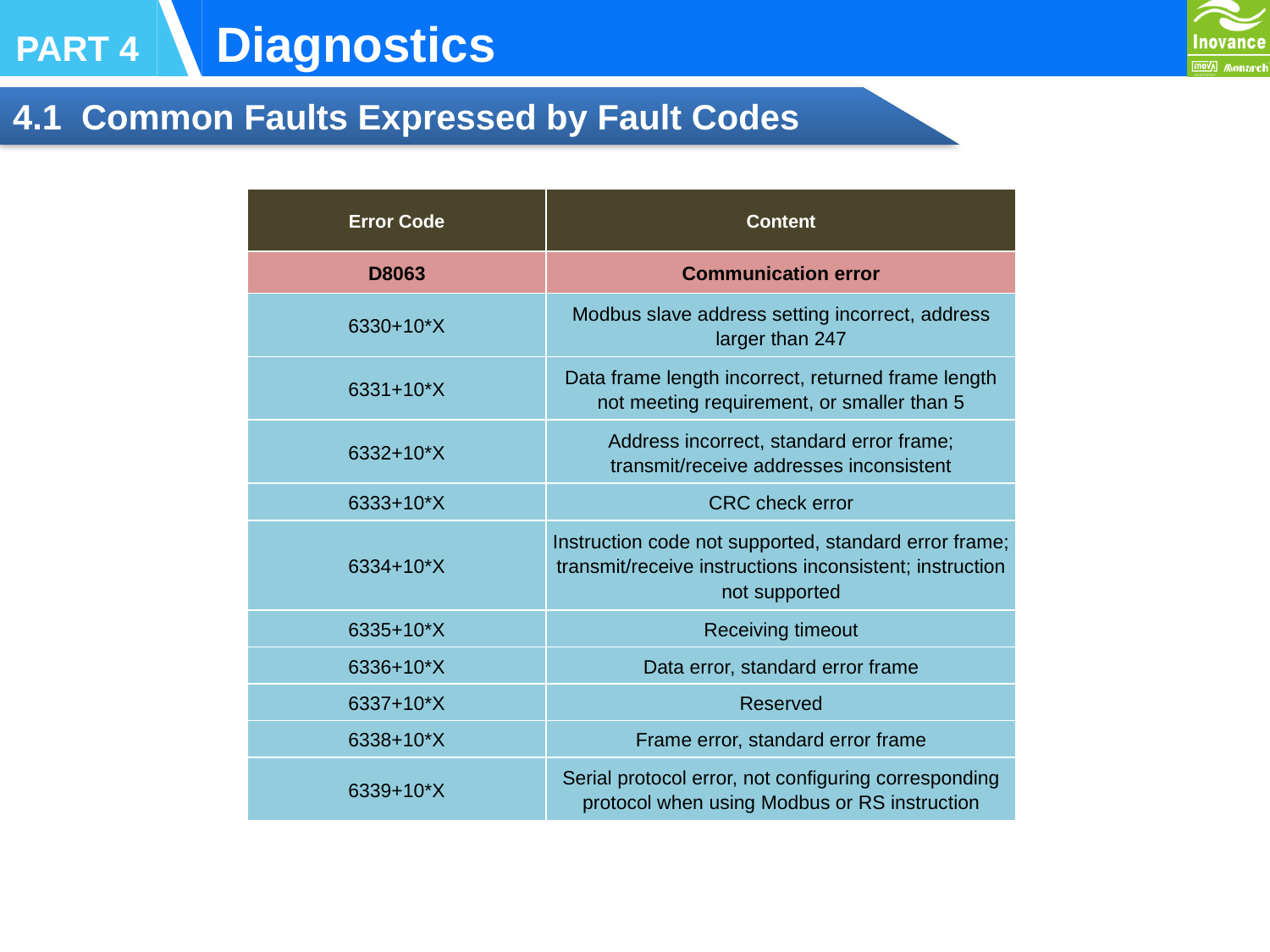

Diagnostics
PART 4
4.1  Common Faults Expressed by Fault Codes
| Error Code | Content |
| --- | --- |
| D8063 | Communication error |
| 6330+10\*X | Modbus slave address setting incorrect, address larger than 247 |
| 6331+10\*X | Data frame length incorrect, returned frame length not meeting requirement, or smaller than 5 |
| 6332+10\*X | Address incorrect, standard error frame; transmit/receive addresses inconsistent |
| 6333+10\*X | CRC check error |
| 6334+10\*X | Instruction code not supported, standard error frame; transmit/receive instructions inconsistent; instruction not supported |
| 6335+10\*X | Receiving timeout |
| 6336+10\*X | Data error, standard error frame |
| 6337+10\*X | Reserved |
| 6338+10\*X | Frame error, standard error frame |
| 6339+10\*X | Serial protocol error, not configuring corresponding protocol when using Modbus or RS instruction |